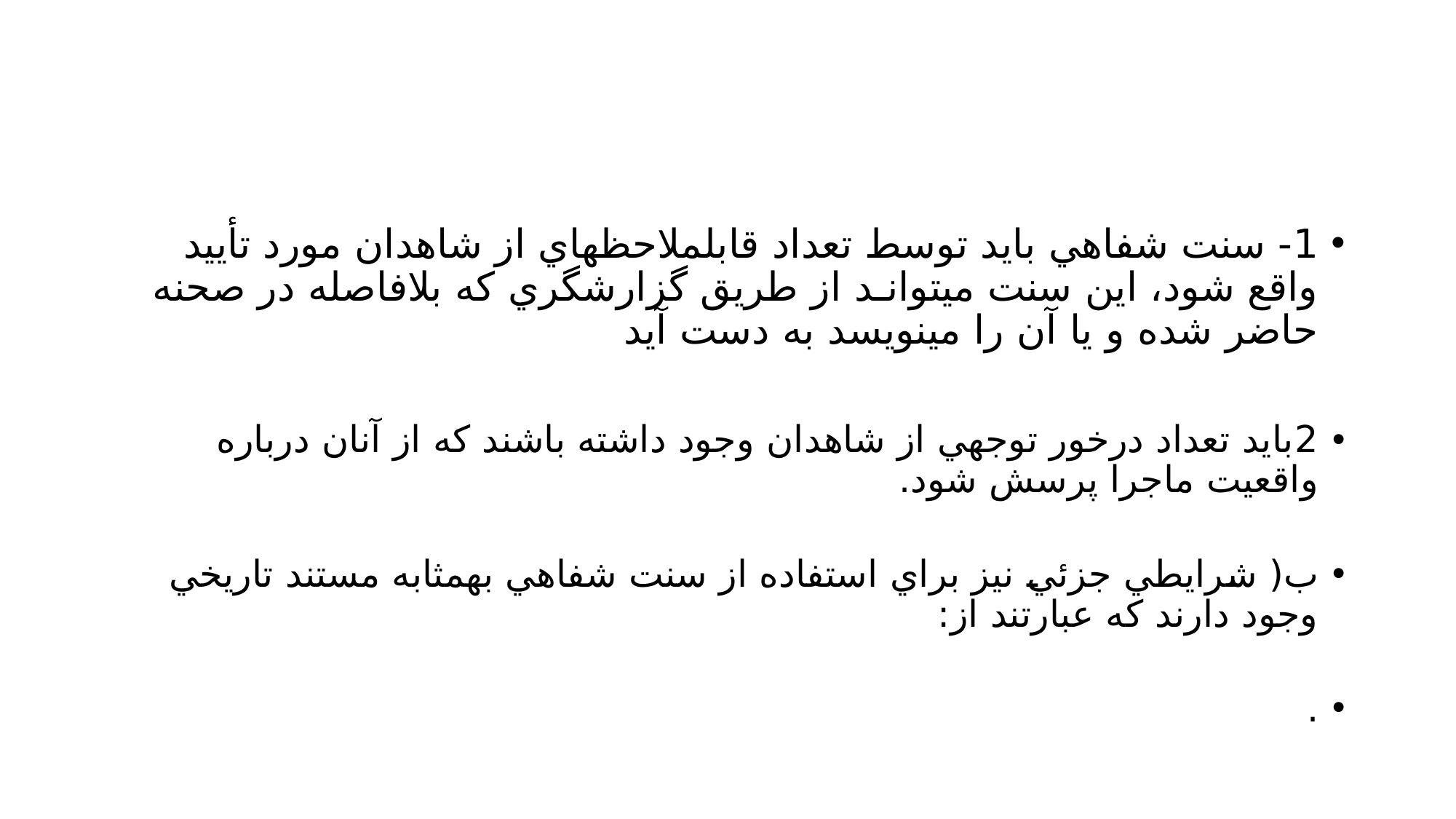

#
1- سنت شفاهي بايد توسط تعداد قابلملاحظهاي از شاهدان مورد تأييد واقع شود، اين سنت ميتوانـد از طريق گزارشگري كه بلافاصله در صحنه حاضر شده و يا آن را مينويسد به دست آيد

2بايد تعداد درخور توجهي از شاهدان وجود داشته باشند كه از آنان درباره واقعيت ماجرا پرسش شود.
ب( شرايطي جزئي نيز براي استفاده از سنت شفاهي بهمثابه مستند تاريخي وجود دارند كه عبارتند از:
.